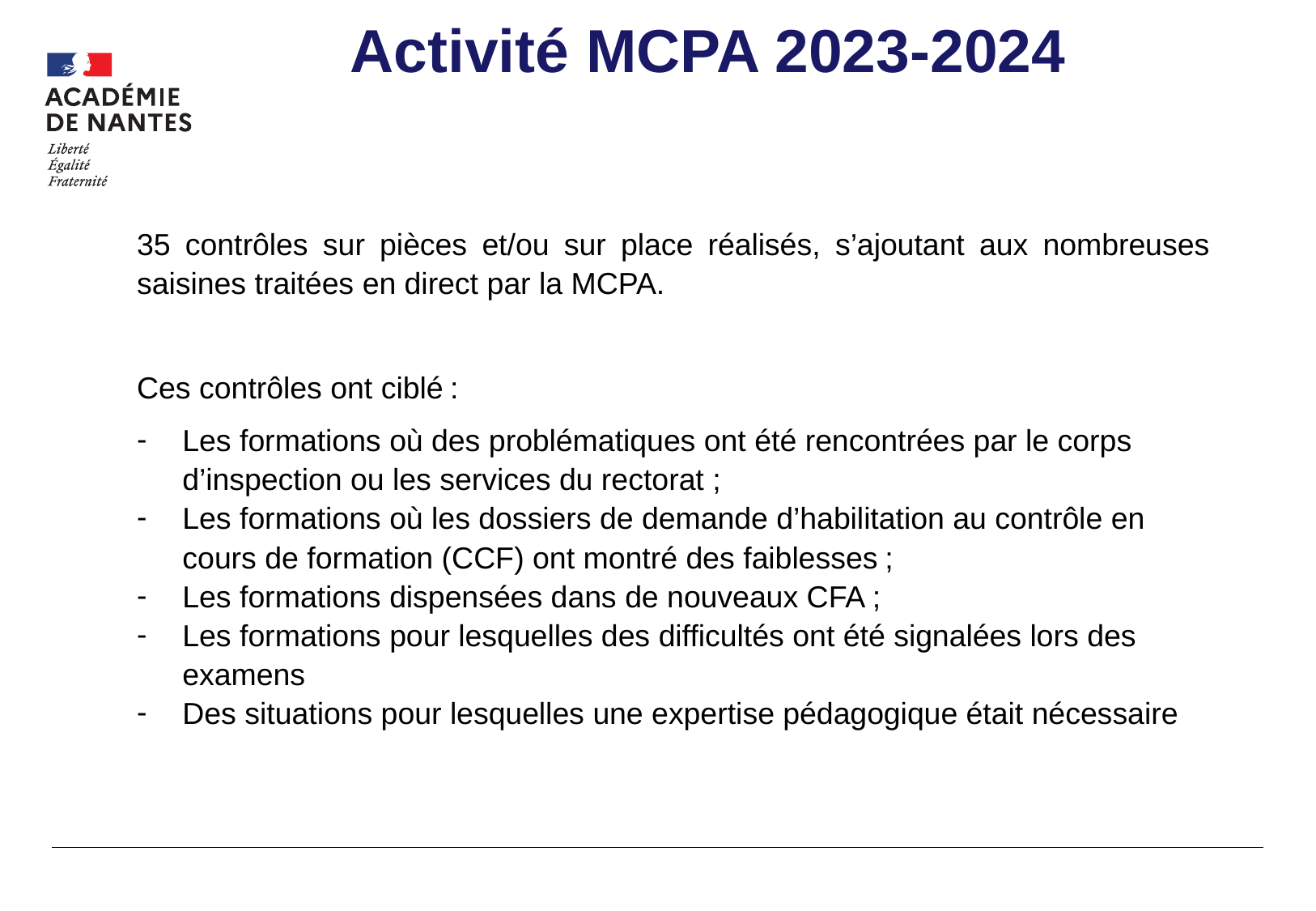

# Activité MCPA 2023-2024
35 contrôles sur pièces et/ou sur place réalisés, s’ajoutant aux nombreuses saisines traitées en direct par la MCPA.

Ces contrôles ont ciblé :
Les formations où des problématiques ont été rencontrées par le corps d’inspection ou les services du rectorat ;
Les formations où les dossiers de demande d’habilitation au contrôle en cours de formation (CCF) ont montré des faiblesses ;
Les formations dispensées dans de nouveaux CFA ;
Les formations pour lesquelles des difficultés ont été signalées lors des examens
Des situations pour lesquelles une expertise pédagogique était nécessaire